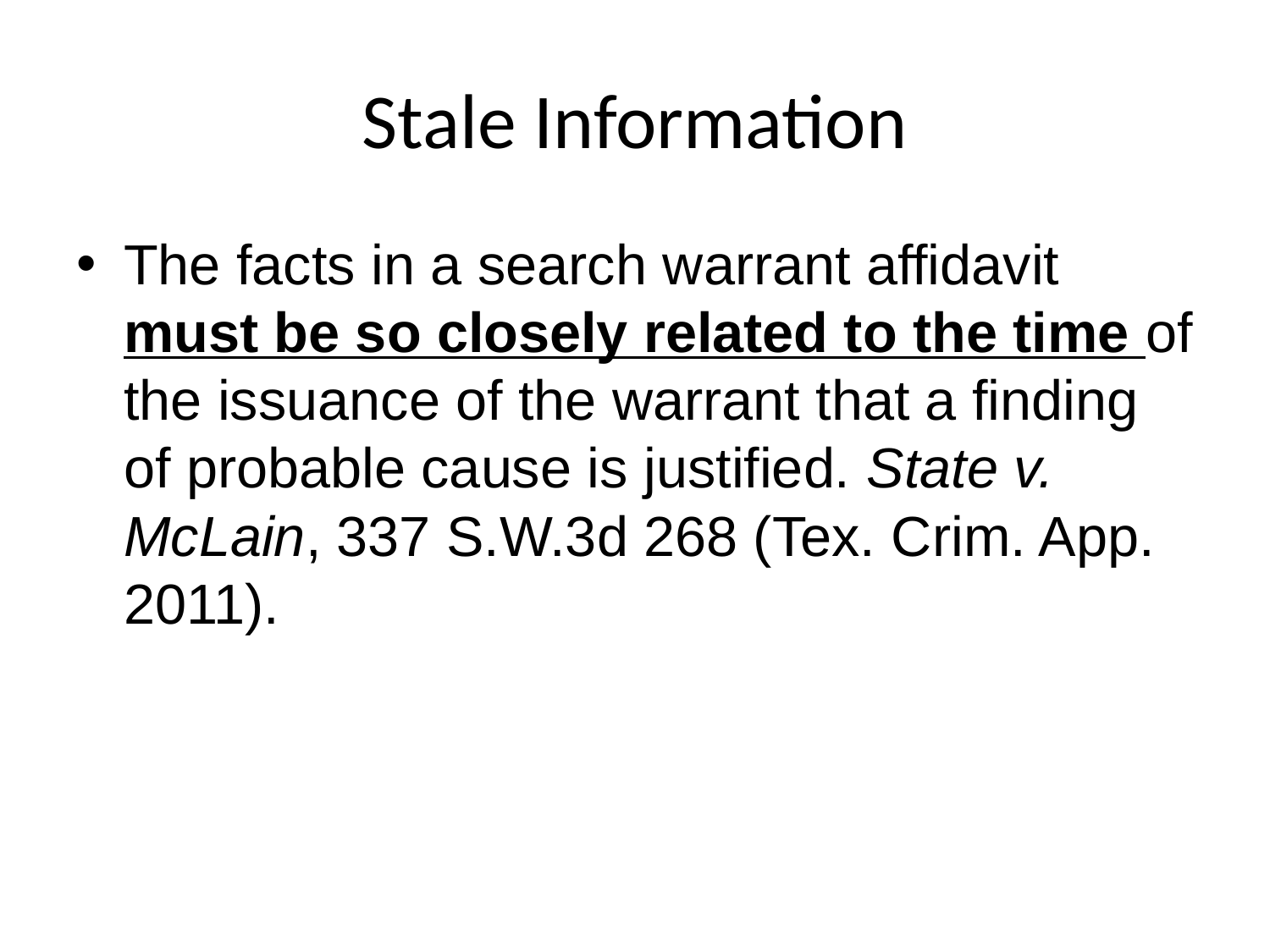

# Stale Information
The facts in a search warrant affidavit must be so closely related to the time of the issuance of the warrant that a finding of probable cause is justified. State v. McLain, 337 S.W.3d 268 (Tex. Crim. App. 2011).